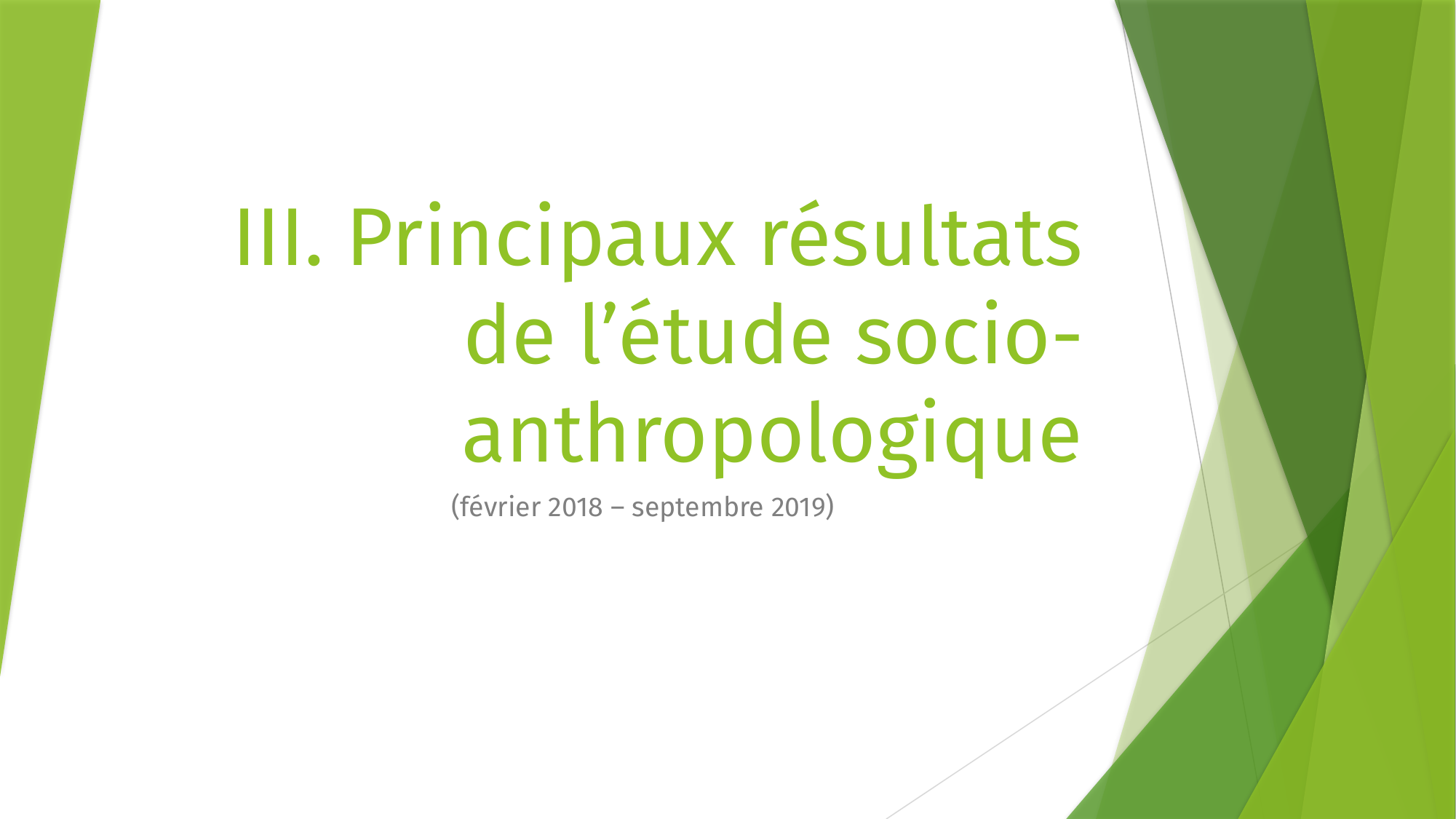

# III. Principaux résultats de l’étude socio-anthropologique
(février 2018 – septembre 2019)